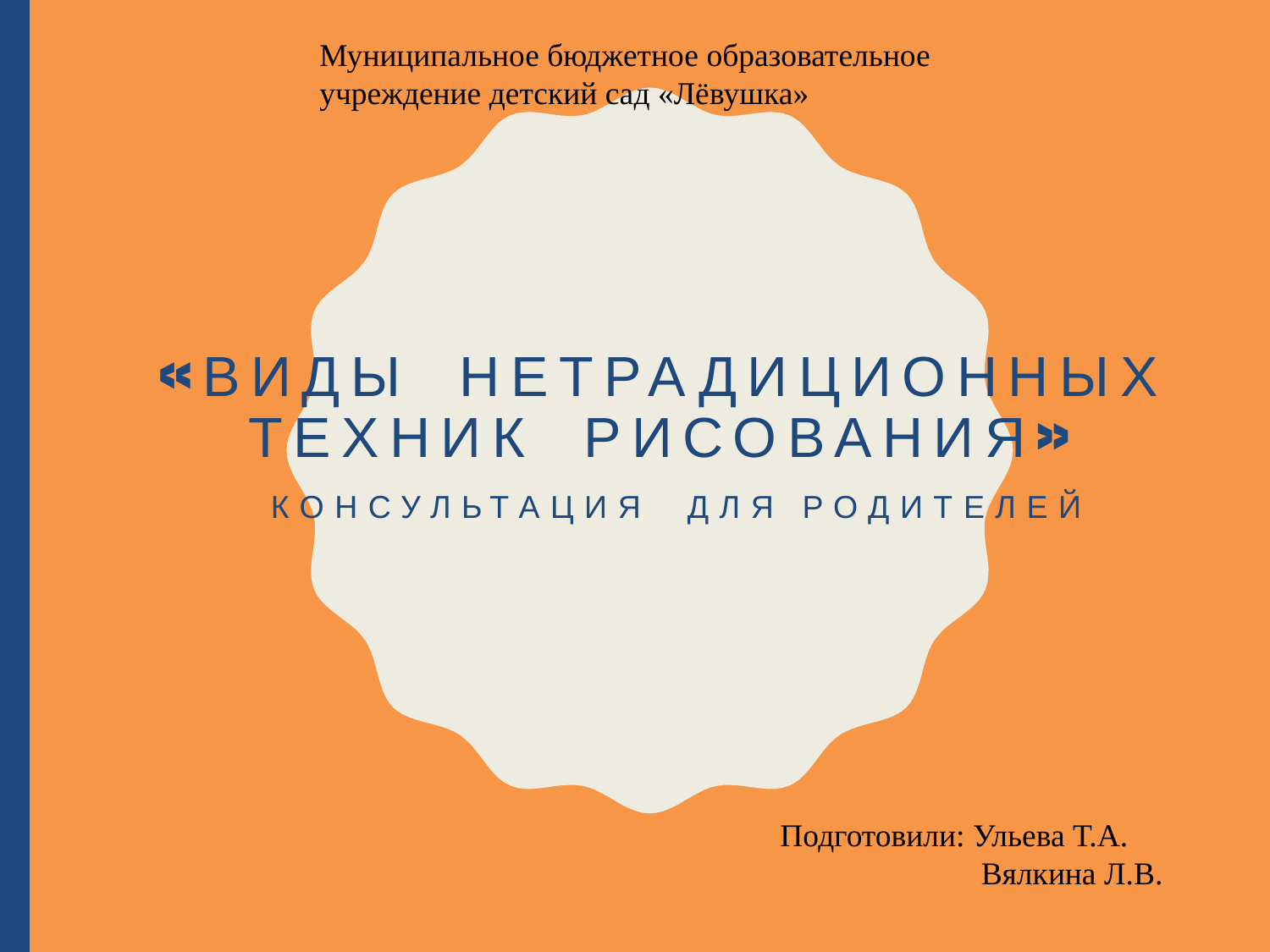

Муниципальное бюджетное образовательное учреждение детский сад «Лёвушка»
# «ВИДЫ  НЕТРАДИЦИОННЫХ ТЕХНИК  РИСОВАНИЯ» Консультация  для родителей

Подготовили: Ульева Т.А.
                         Вялкина Л.В.